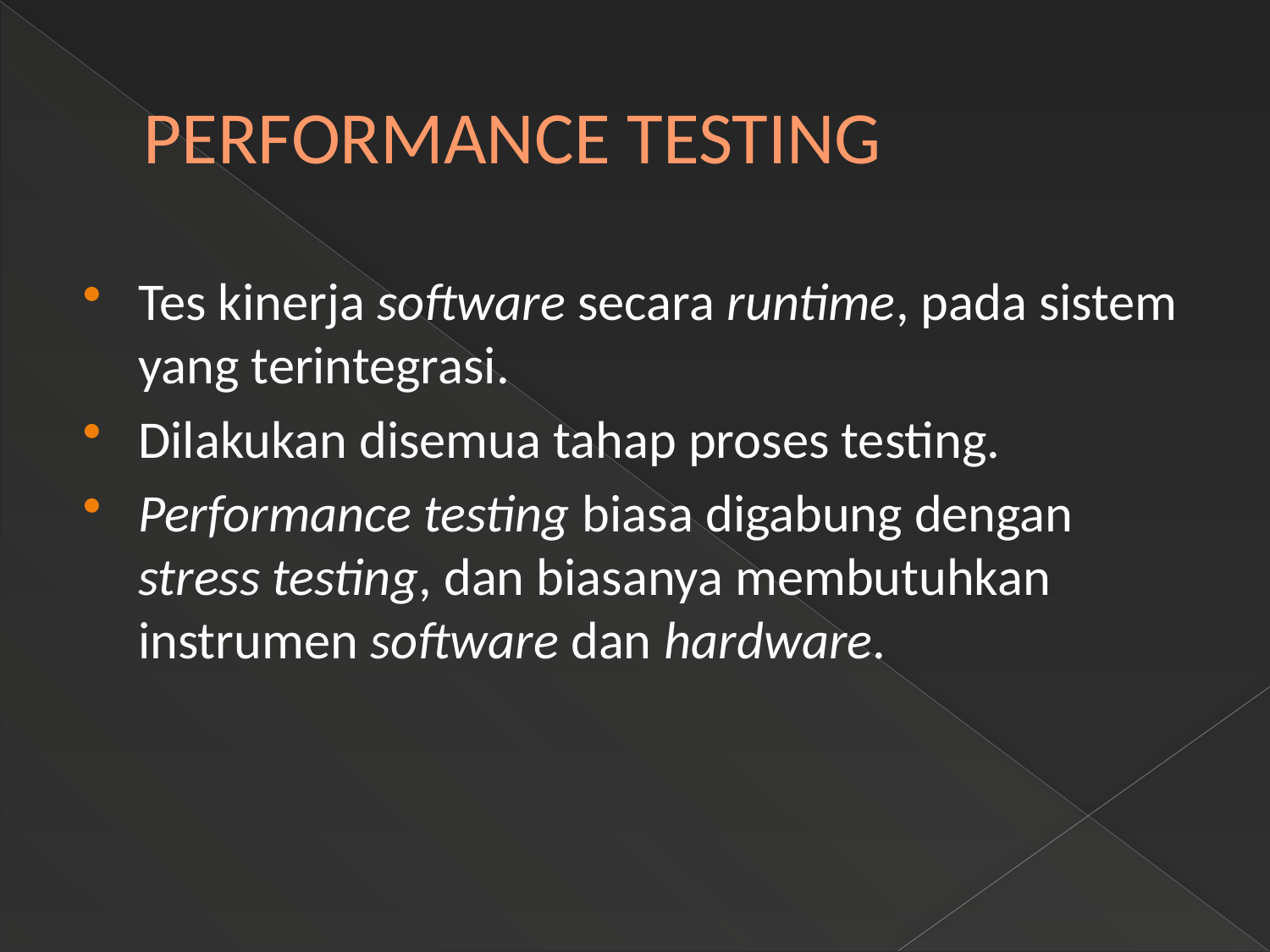

# PERFORMANCE TESTING
Tes kinerja software secara runtime, pada sistem yang terintegrasi.
Dilakukan disemua tahap proses testing.
Performance testing biasa digabung dengan stress testing, dan biasanya membutuhkan instrumen software dan hardware.